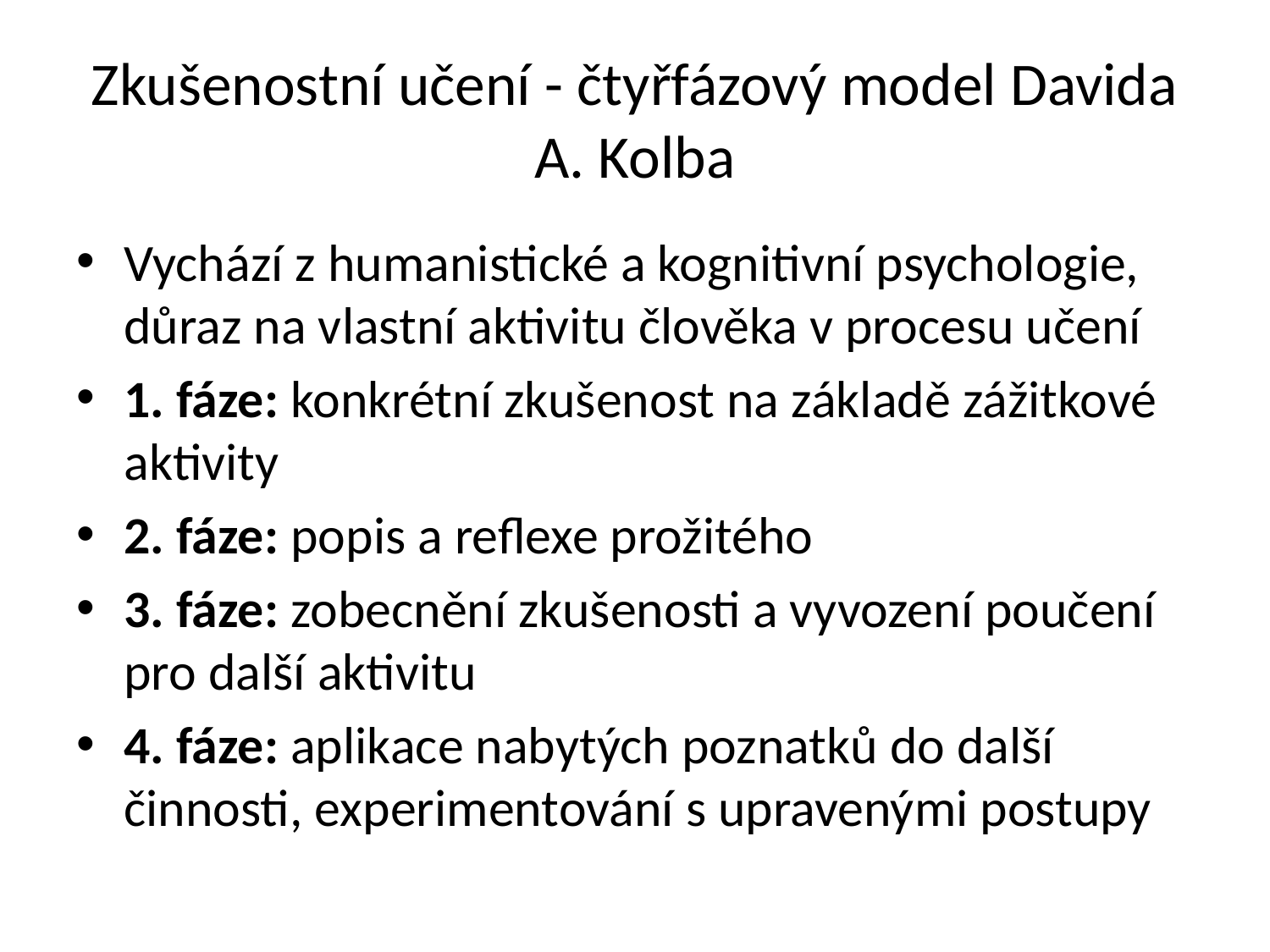

# Zkušenostní učení - čtyřfázový model Davida A. Kolba
Vychází z humanistické a kognitivní psychologie, důraz na vlastní aktivitu člověka v procesu učení
1. fáze: konkrétní zkušenost na základě zážitkové aktivity
2. fáze: popis a reflexe prožitého
3. fáze: zobecnění zkušenosti a vyvození poučení pro další aktivitu
4. fáze: aplikace nabytých poznatků do další činnosti, experimentování s upravenými postupy